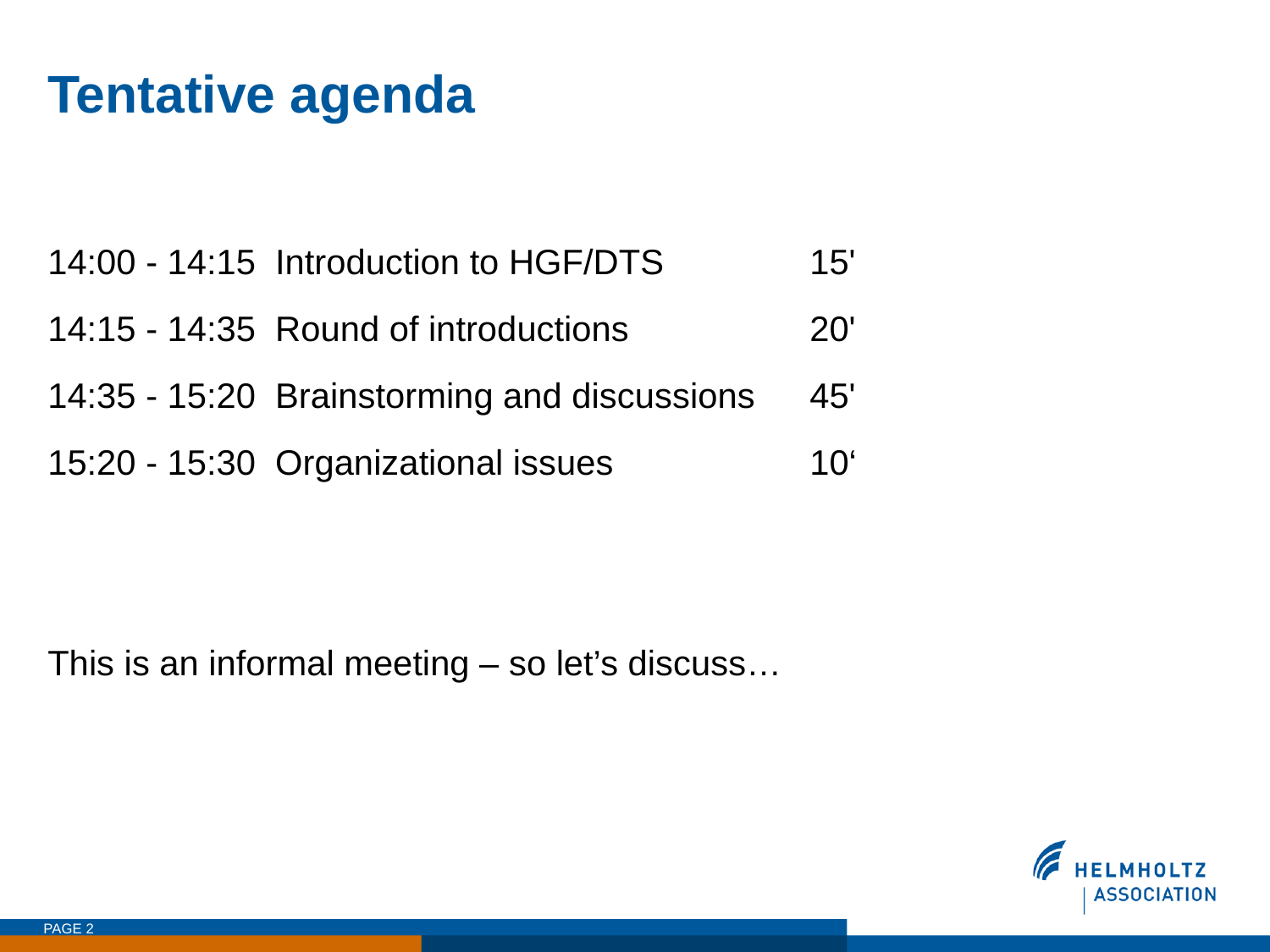

# Tentative agenda
14:00 - 14:15  Introduction to HGF/DTS 		15'
14:15 - 14:35  Round of introductions 		20'
14:35 - 15:20  Brainstorming and discussions 	45'
15:20 - 15:30  Organizational issues 		10‘

This is an informal meeting – so let’s discuss…

PAGE 2